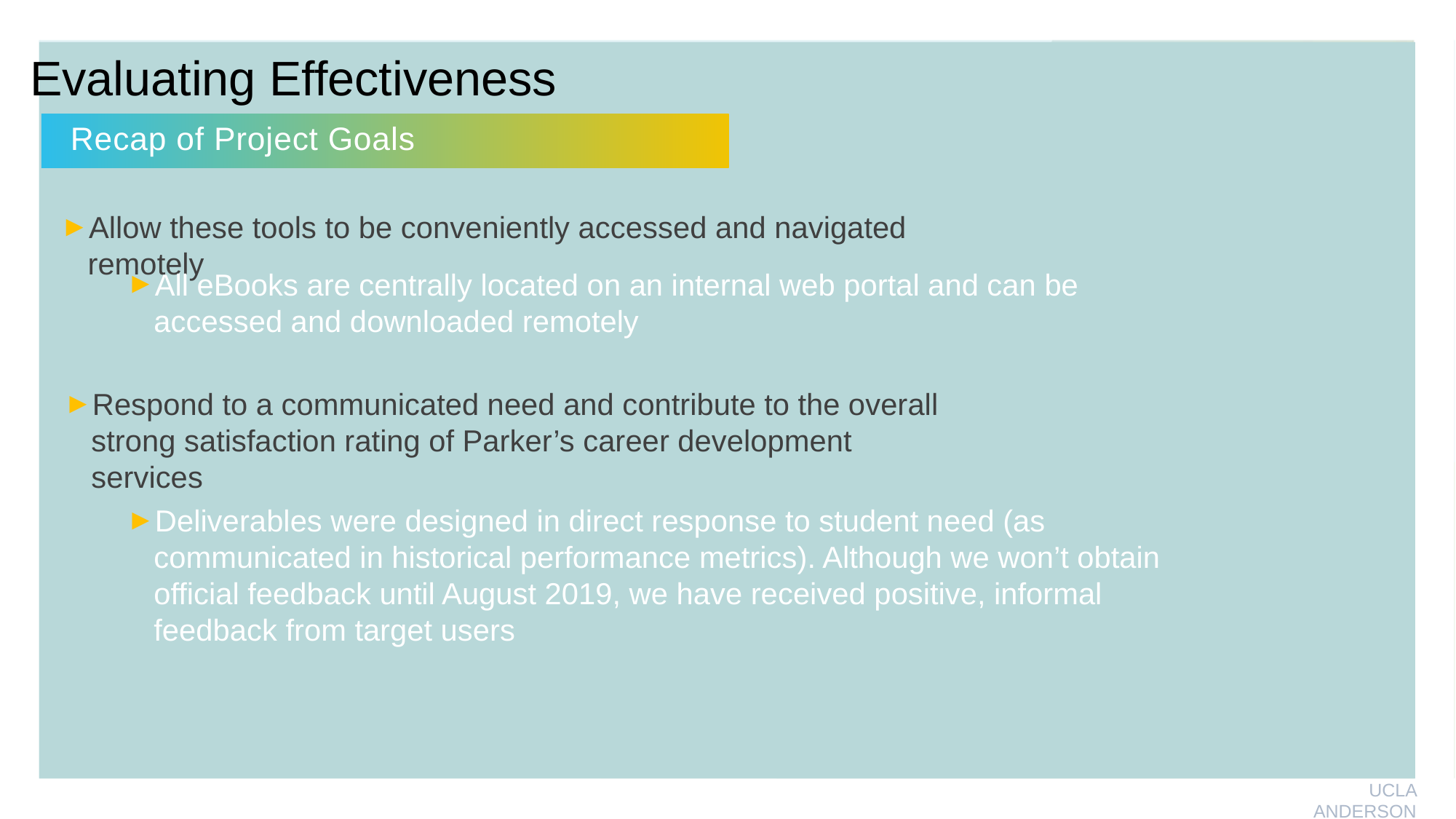

Evaluating Effectiveness

Recap of Project Goals
Allow these tools to be conveniently accessed and navigated remotely
All eBooks are centrally located on an internal web portal and can be accessed and downloaded remotely
Respond to a communicated need and contribute to the overall strong satisfaction rating of Parker’s career development services
Deliverables were designed in direct response to student need (as communicated in historical performance metrics). Although we won’t obtain official feedback until August 2019, we have received positive, informal feedback from target users